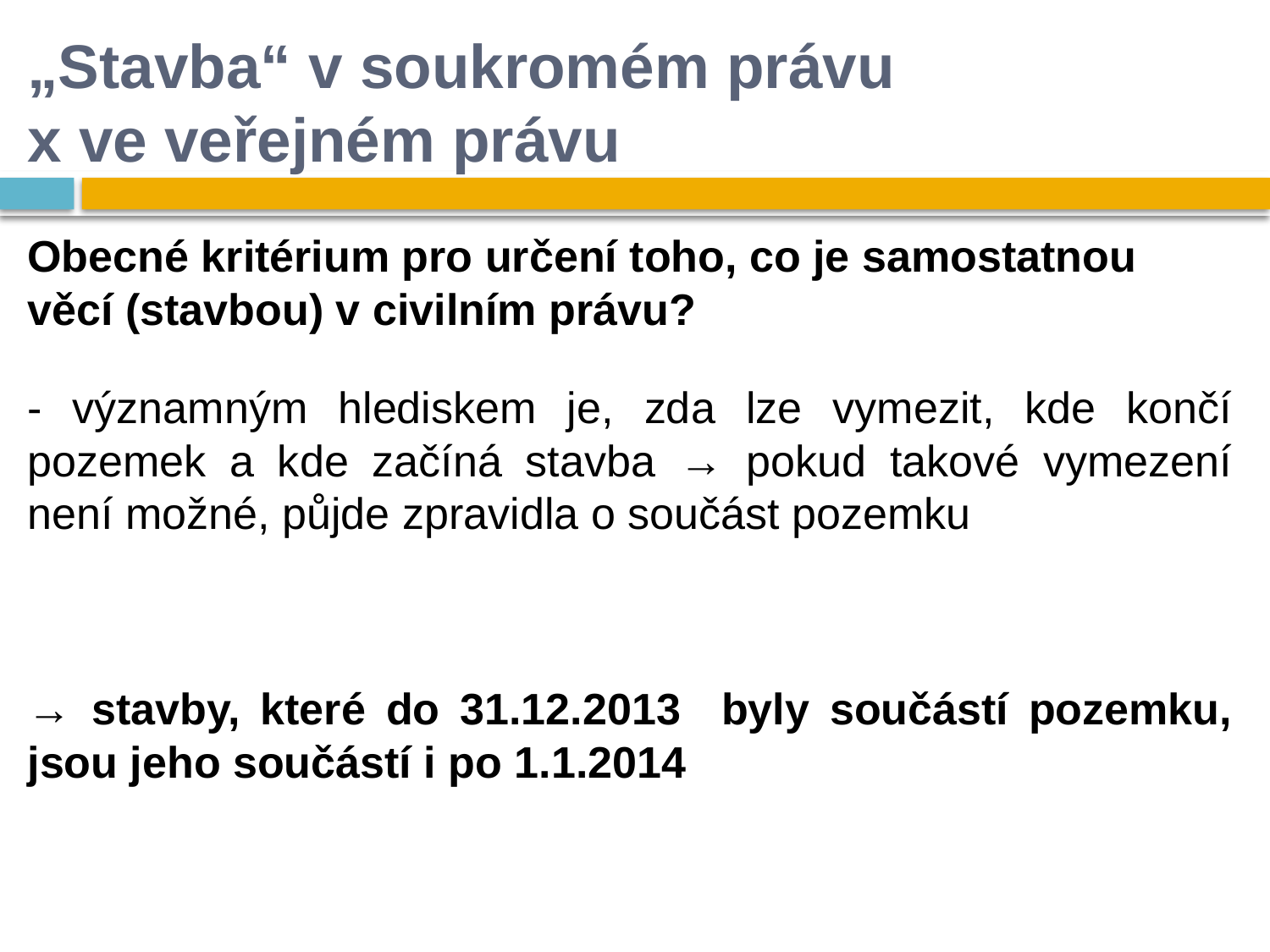

# „Stavba“ v soukromém právu x ve veřejném právu
Obecné kritérium pro určení toho, co je samostatnou věcí (stavbou) v civilním právu?

- významným hlediskem je, zda lze vymezit, kde končí pozemek a kde začíná stavba → pokud takové vymezení není možné, půjde zpravidla o součást pozemku

→ stavby, které do 31.12.2013  byly součástí pozemku, jsou jeho součástí i po 1.1.2014